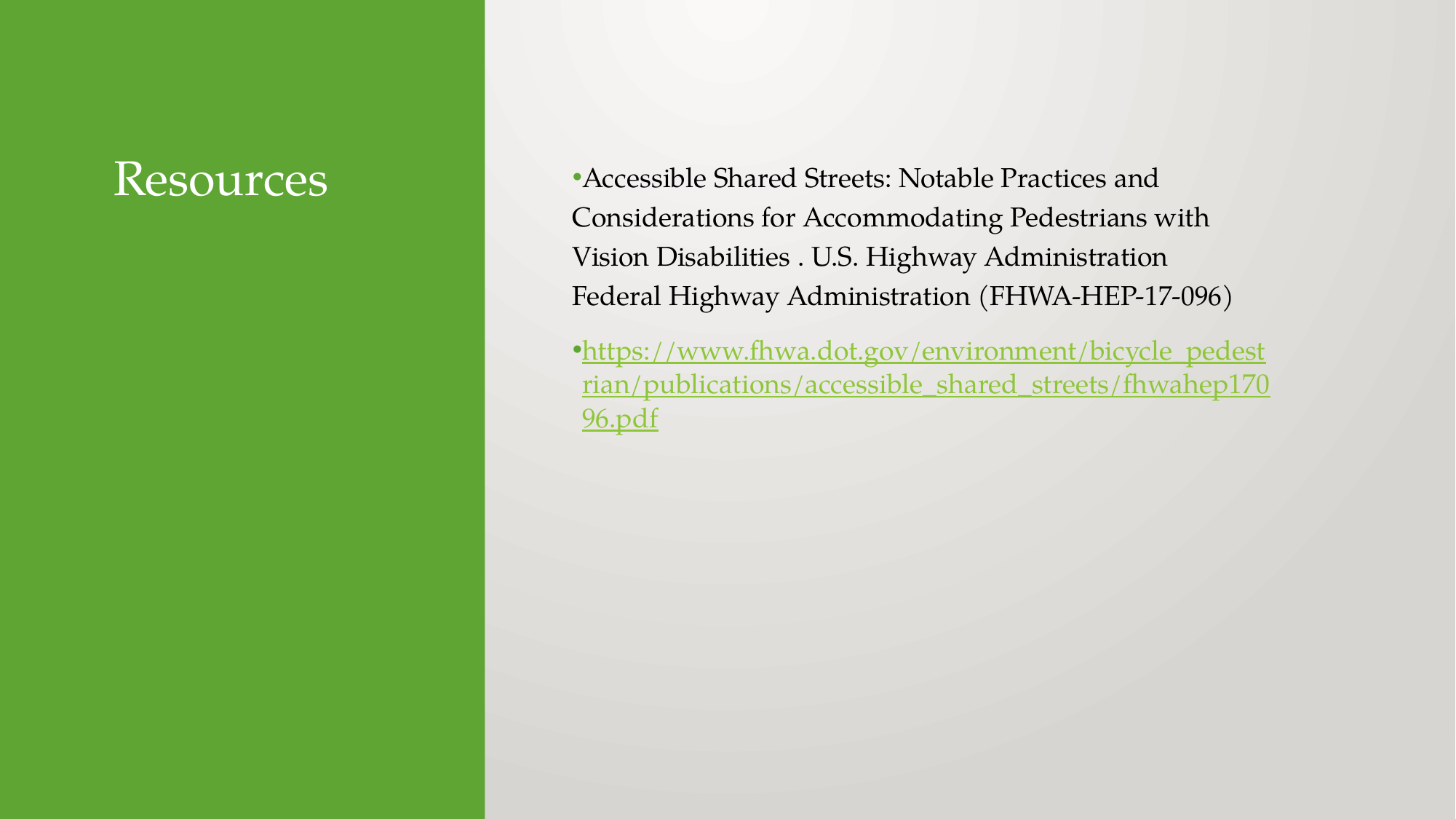

# Resources
Accessible Shared Streets: Notable Practices and Considerations for Accommodating Pedestrians with Vision Disabilities . U.S. Highway Administration  Federal Highway Administration (FHWA-HEP-17-096)
https://www.fhwa.dot.gov/environment/bicycle_pedestrian/publications/accessible_shared_streets/fhwahep17096.pdf